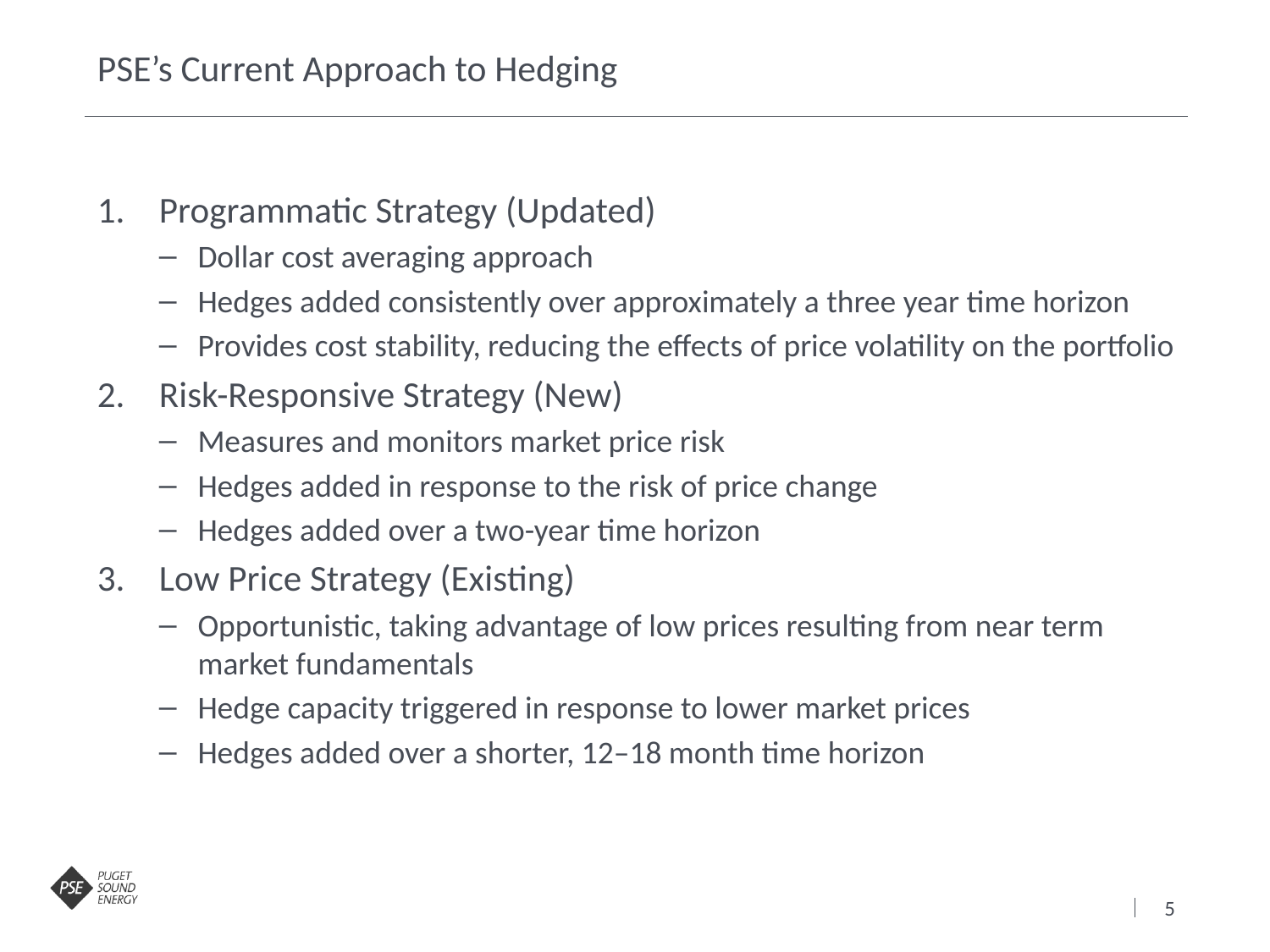

# PSE’s Current Approach to Hedging
Programmatic Strategy (Updated)
Dollar cost averaging approach
Hedges added consistently over approximately a three year time horizon
Provides cost stability, reducing the effects of price volatility on the portfolio
Risk-Responsive Strategy (New)
Measures and monitors market price risk
Hedges added in response to the risk of price change
Hedges added over a two-year time horizon
Low Price Strategy (Existing)
Opportunistic, taking advantage of low prices resulting from near term market fundamentals
Hedge capacity triggered in response to lower market prices
Hedges added over a shorter, 12–18 month time horizon